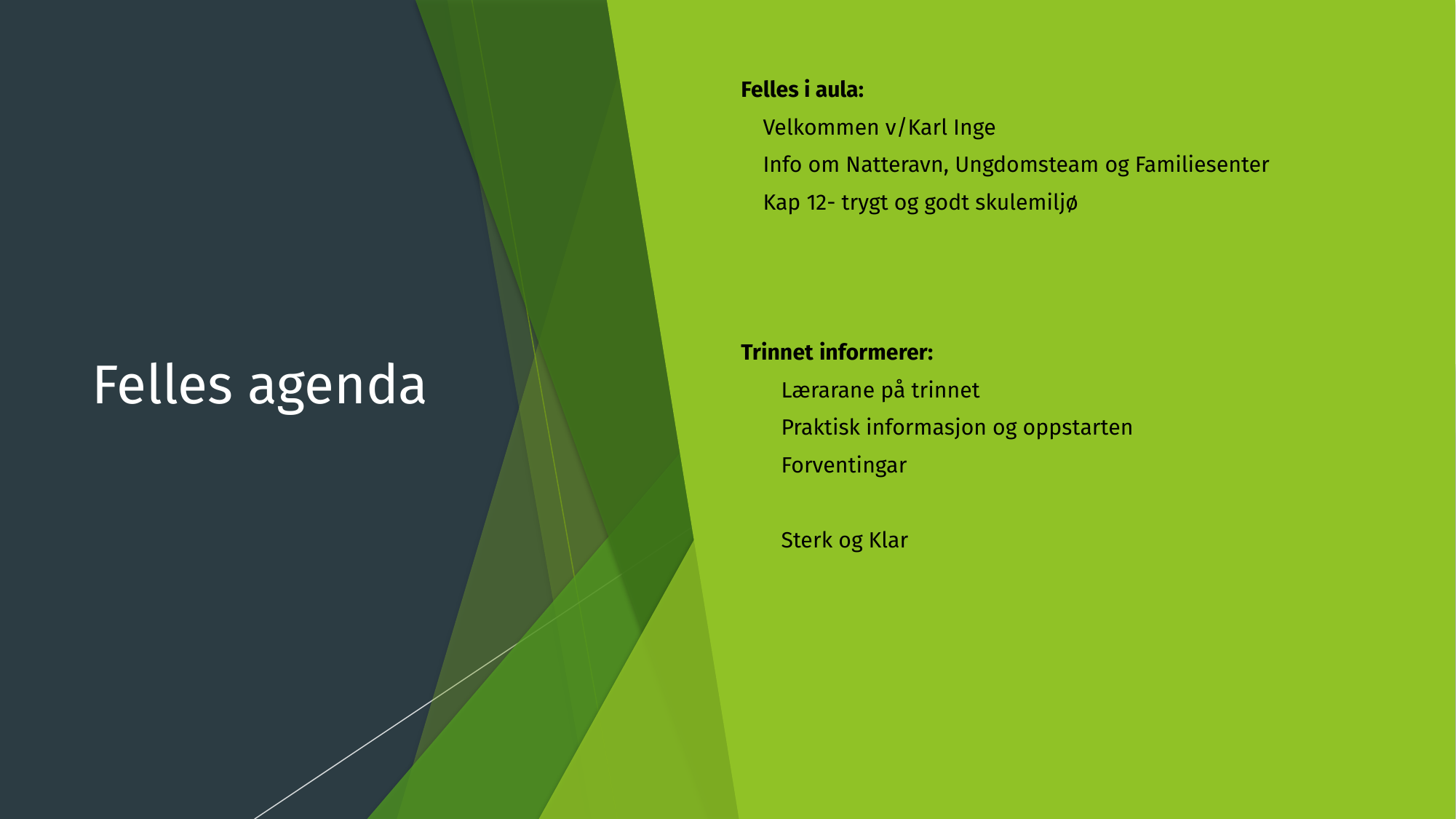

# Felles agenda
Felles i aula:
 Velkommen v/Karl Inge
 Info om Natteravn, Ungdomsteam og Familiesenter
 Kap 12- trygt og godt skulemiljø

Trinnet informerer:
Lærarane på trinnet
Praktisk informasjon og oppstarten
Forventingar

Sterk og Klar